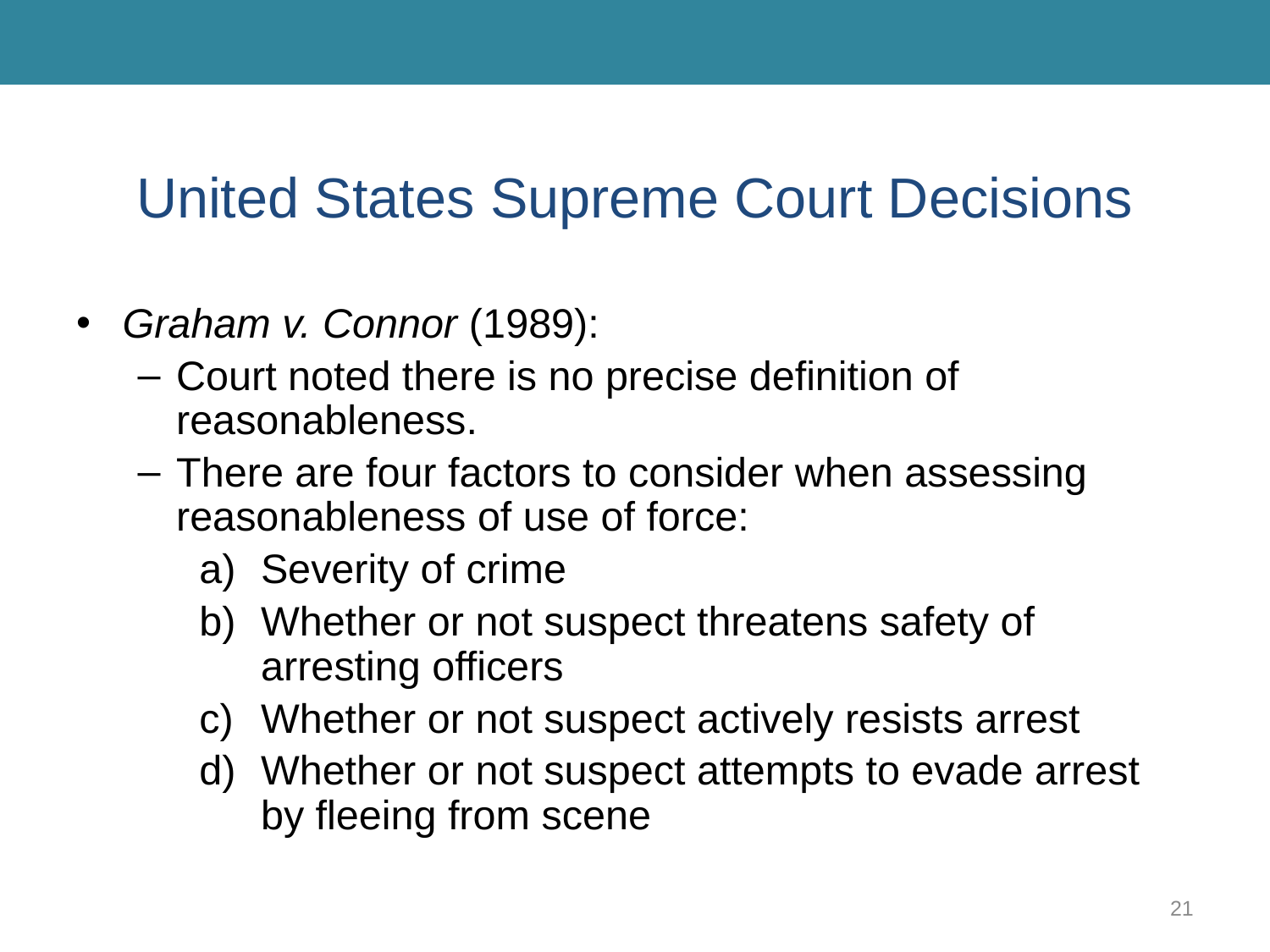

# United States Supreme Court Decisions
Graham v. Connor (1989):
Court noted there is no precise definition of reasonableness.
There are four factors to consider when assessing reasonableness of use of force:
Severity of crime
Whether or not suspect threatens safety of arresting officers
Whether or not suspect actively resists arrest
Whether or not suspect attempts to evade arrest by fleeing from scene

21